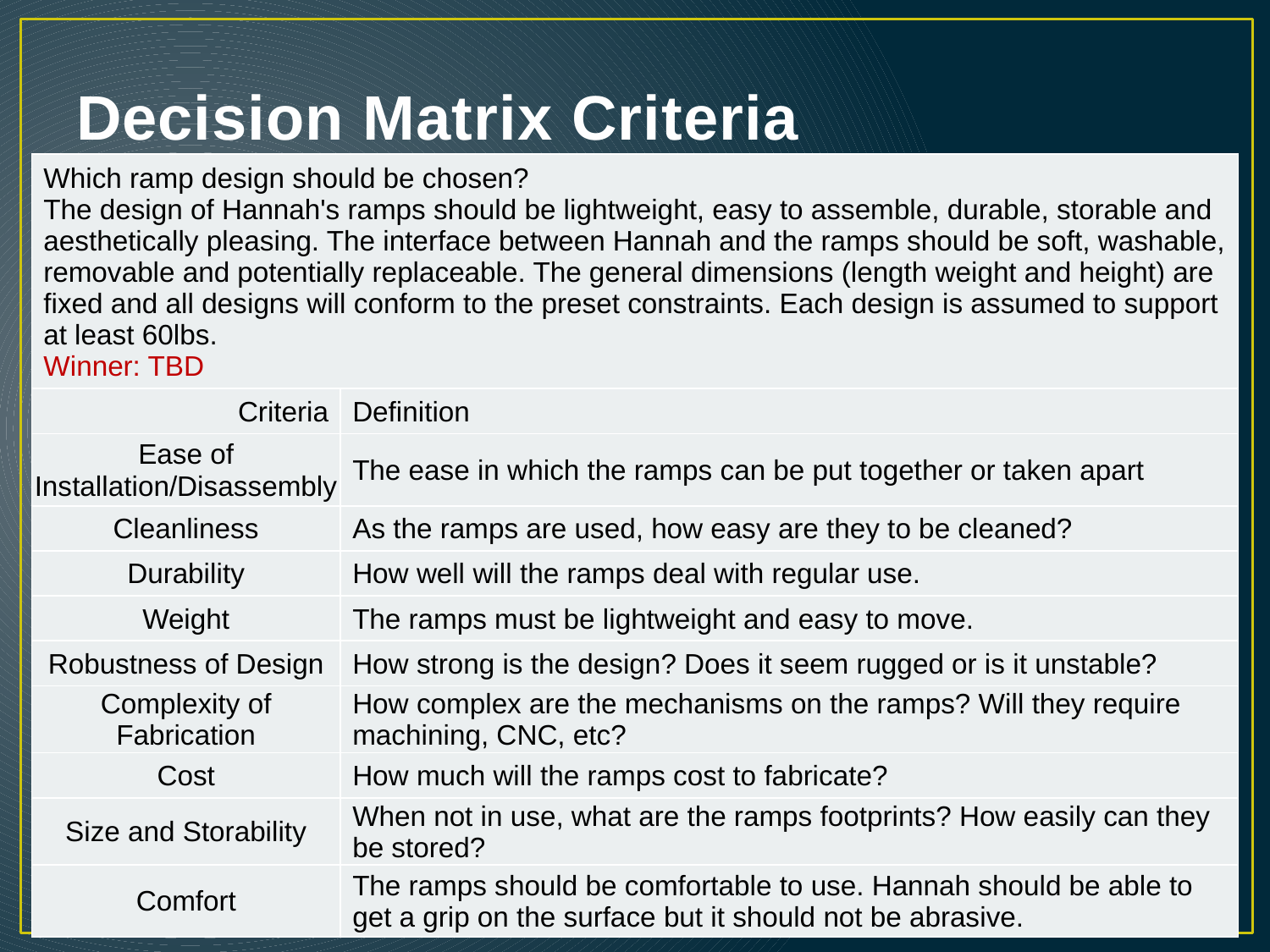

# Decision Matrix Criteria
| Which ramp design should be chosen? The design of Hannah's ramps should be lightweight, easy to assemble, durable, storable and aesthetically pleasing. The interface between Hannah and the ramps should be soft, washable, removable and potentially replaceable. The general dimensions (length weight and height) are fixed and all designs will conform to the preset constraints. Each design is assumed to support at least 60lbs. Winner: TBD |  |
| --- | --- |
| Criteria | Definition |
| Ease of Installation/Disassembly | The ease in which the ramps can be put together or taken apart |
| Cleanliness | As the ramps are used, how easy are they to be cleaned? |
| Durability | How well will the ramps deal with regular use. |
| Weight | The ramps must be lightweight and easy to move. |
| Robustness of Design | How strong is the design? Does it seem rugged or is it unstable? |
| Complexity of Fabrication | How complex are the mechanisms on the ramps? Will they require machining, CNC, etc? |
| Cost | How much will the ramps cost to fabricate? |
| Size and Storability | When not in use, what are the ramps footprints? How easily can they be stored? |
| Comfort | The ramps should be comfortable to use. Hannah should be able to get a grip on the surface but it should not be abrasive. |